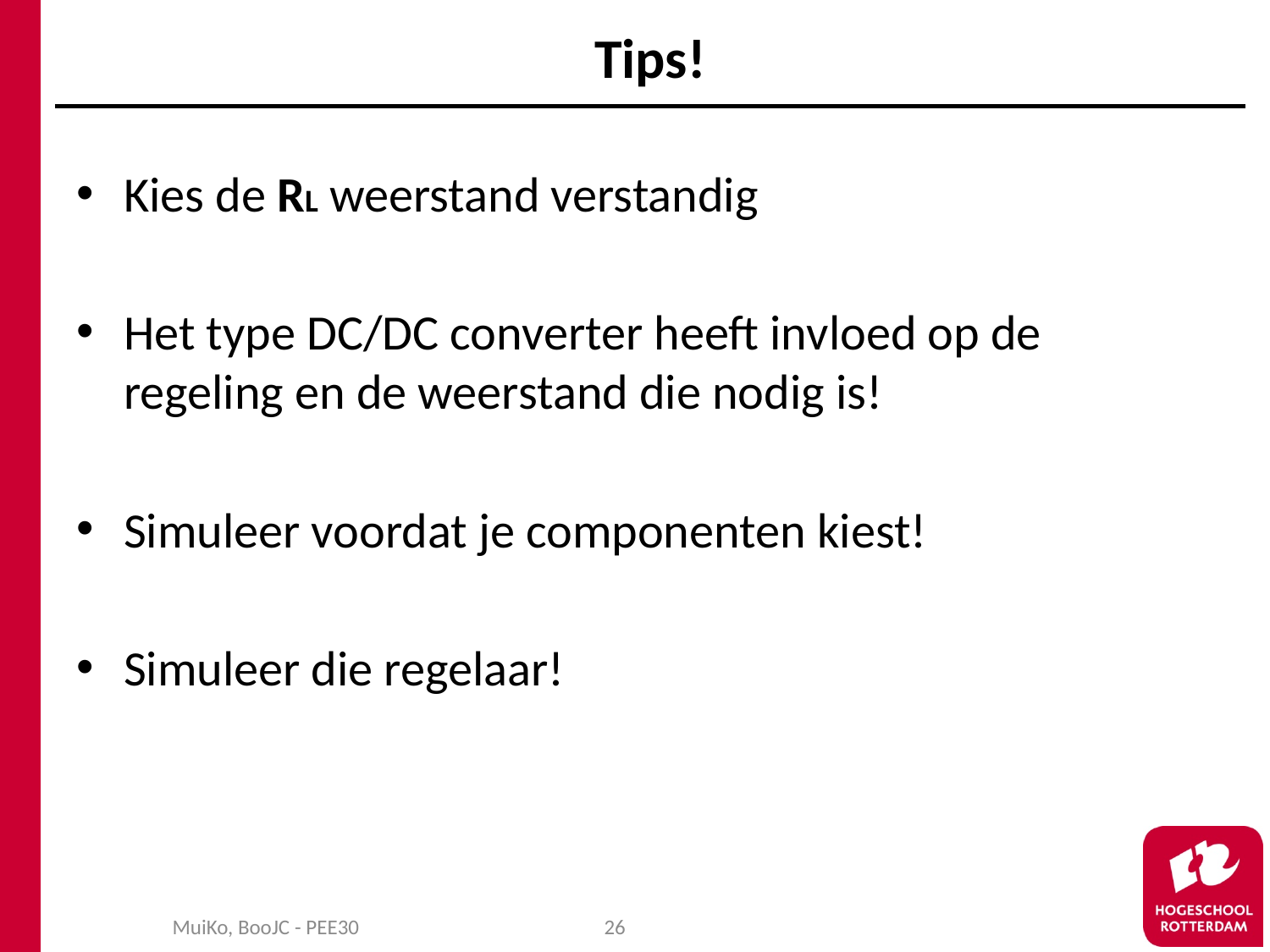

# Tips!
Kies de RL weerstand verstandig

Het type DC/DC converter heeft invloed op de regeling en de weerstand die nodig is!

Simuleer voordat je componenten kiest!

Simuleer die regelaar!
MuiKo, BooJC - PEE30
26